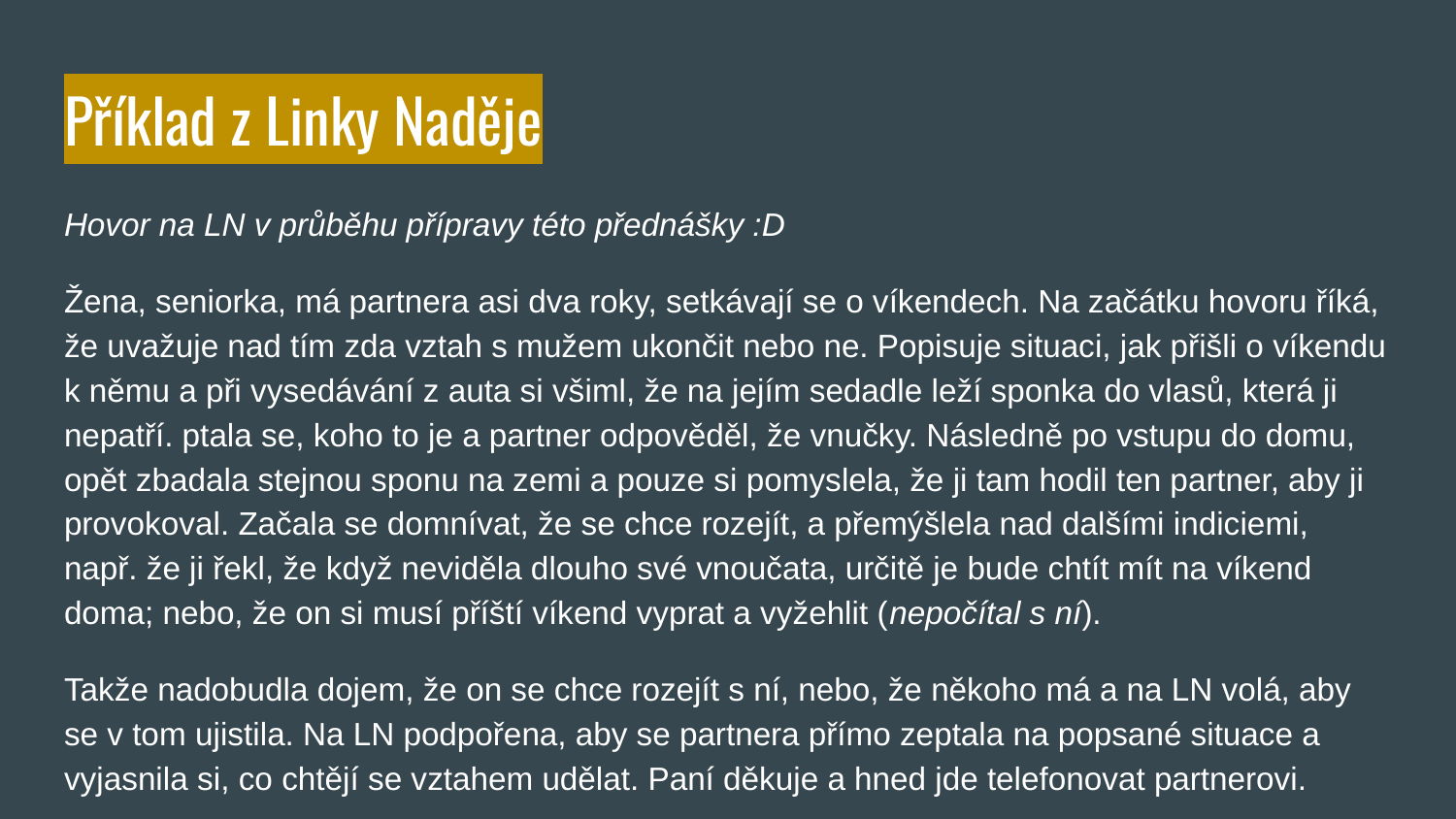

# Příklad z Linky Naděje
Hovor na LN v průběhu přípravy této přednášky :D
Žena, seniorka, má partnera asi dva roky, setkávají se o víkendech. Na začátku hovoru říká, že uvažuje nad tím zda vztah s mužem ukončit nebo ne. Popisuje situaci, jak přišli o víkendu k němu a při vysedávání z auta si všiml, že na jejím sedadle leží sponka do vlasů, která ji nepatří. ptala se, koho to je a partner odpověděl, že vnučky. Následně po vstupu do domu, opět zbadala stejnou sponu na zemi a pouze si pomyslela, že ji tam hodil ten partner, aby ji provokoval. Začala se domnívat, že se chce rozejít, a přemýšlela nad dalšími indiciemi, např. že ji řekl, že když neviděla dlouho své vnoučata, určitě je bude chtít mít na víkend doma; nebo, že on si musí příští víkend vyprat a vyžehlit (nepočítal s ní).
Takže nadobudla dojem, že on se chce rozejít s ní, nebo, že někoho má a na LN volá, aby se v tom ujistila. Na LN podpořena, aby se partnera přímo zeptala na popsané situace a vyjasnila si, co chtějí se vztahem udělat. Paní děkuje a hned jde telefonovat partnerovi.